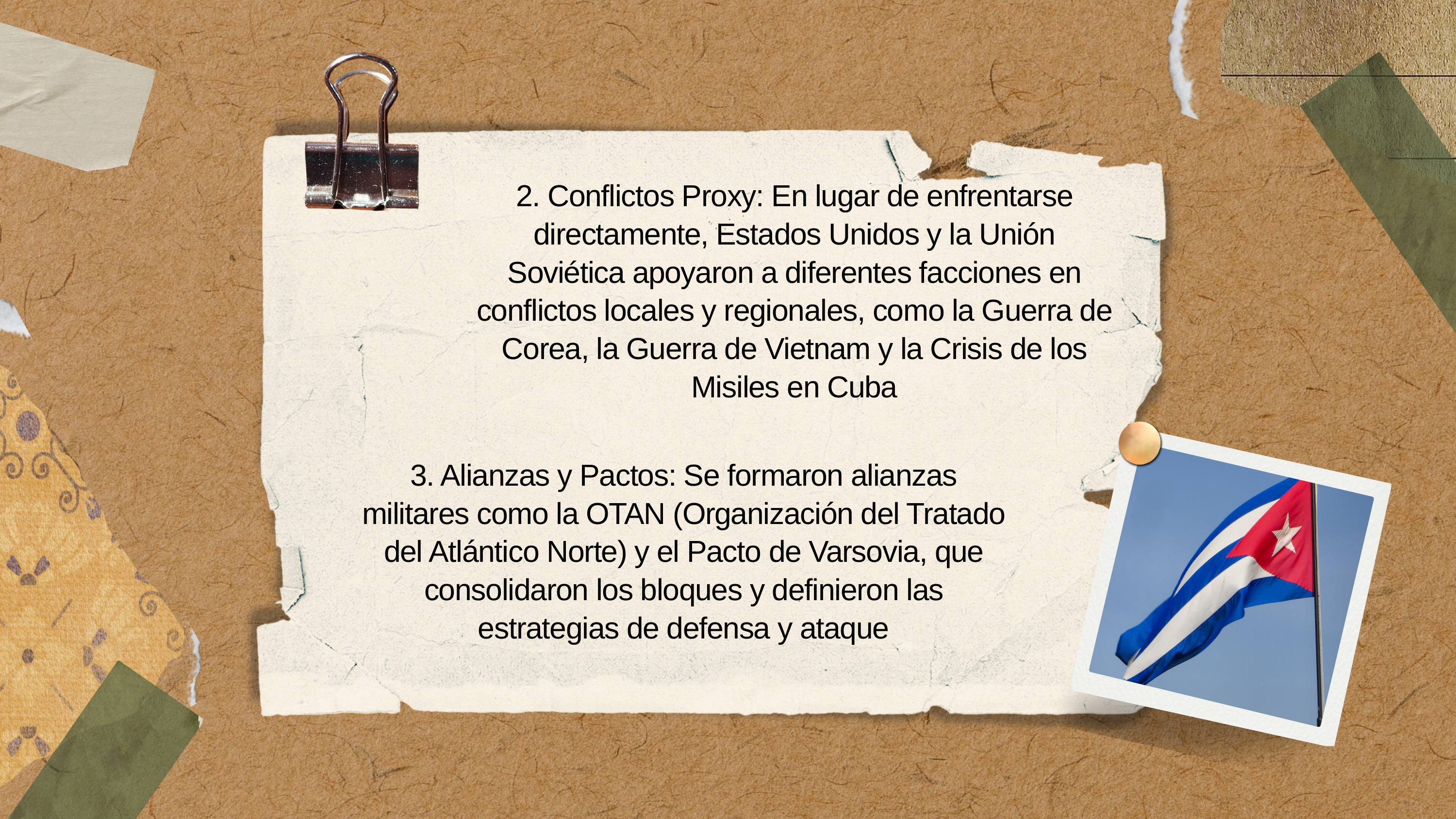

2. Conflictos Proxy: En lugar de enfrentarse directamente, Estados Unidos y la Unión Soviética apoyaron a diferentes facciones en conflictos locales y regionales, como la Guerra de Corea, la Guerra de Vietnam y la Crisis de los Misiles en Cuba

3. Alianzas y Pactos: Se formaron alianzas militares como la OTAN (Organización del Tratado del Atlántico Norte) y el Pacto de Varsovia, que consolidaron los bloques y definieron las estrategias de defensa y ataque